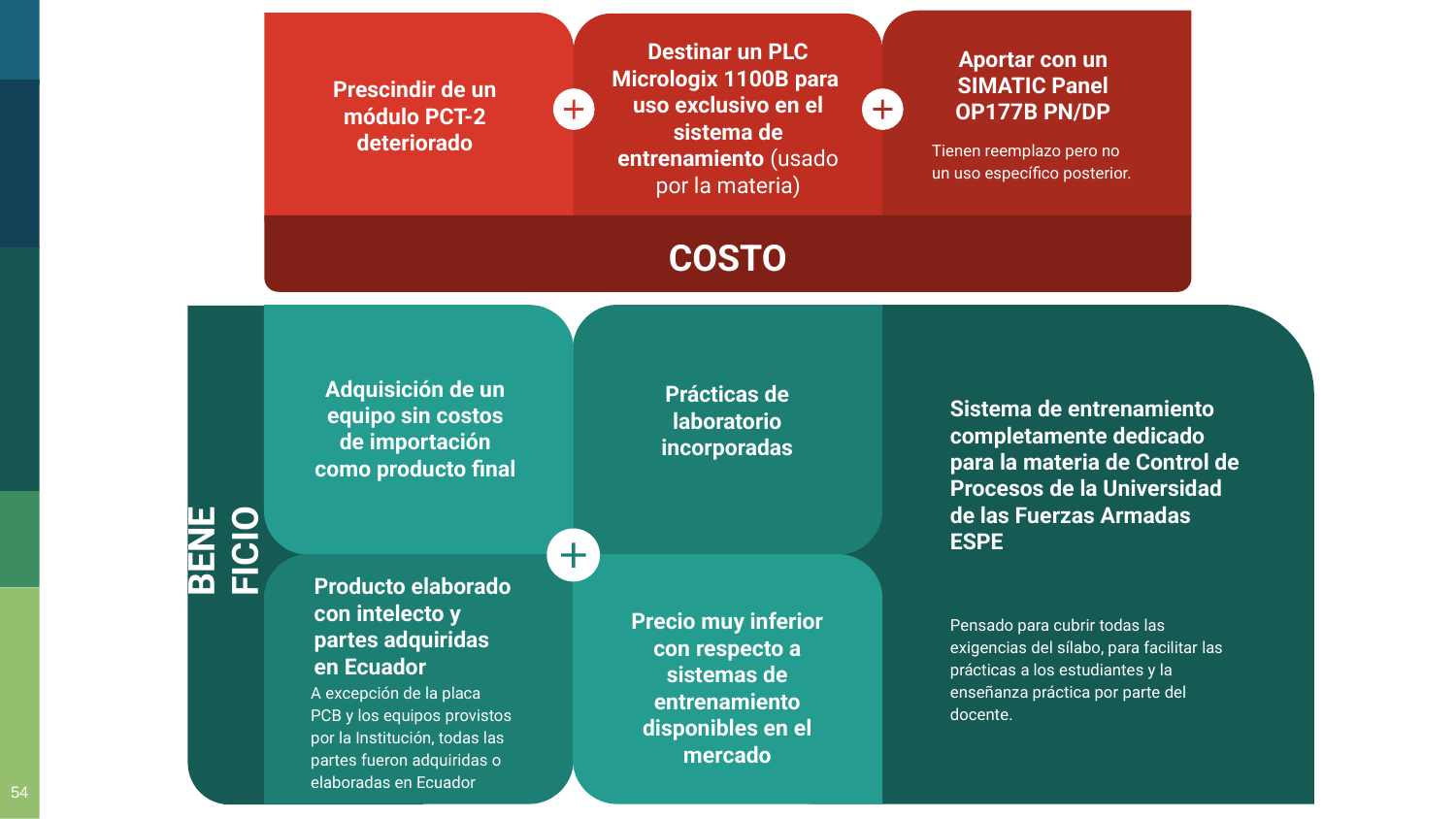

Aportar con un SIMATIC Panel OP177B PN/DP
Tienen reemplazo pero no un uso específico posterior.

Prescindir de un módulo PCT-2 deteriorado

Destinar un PLC Micrologix 1100B para  uso exclusivo en el sistema de entrenamiento (usado por la materia)

COSTO

Adquisición de un equipo sin costos de importación como producto final

Prácticas de laboratorio incorporadas

Sistema de entrenamiento completamente dedicado para la materia de Control de Procesos de la Universidad de las Fuerzas Armadas ESPE
Pensado para cubrir todas las exigencias del sílabo, para facilitar las prácticas a los estudiantes y la enseñanza práctica por parte del docente.

BENEFICIO

Producto elaborado con intelecto y partes adquiridas en Ecuador

Precio muy inferior con respecto a sistemas de entrenamiento disponibles en el mercado
A excepción de la placa PCB y los equipos provistos por la Institución, todas las partes fueron adquiridas o elaboradas en Ecuador
54